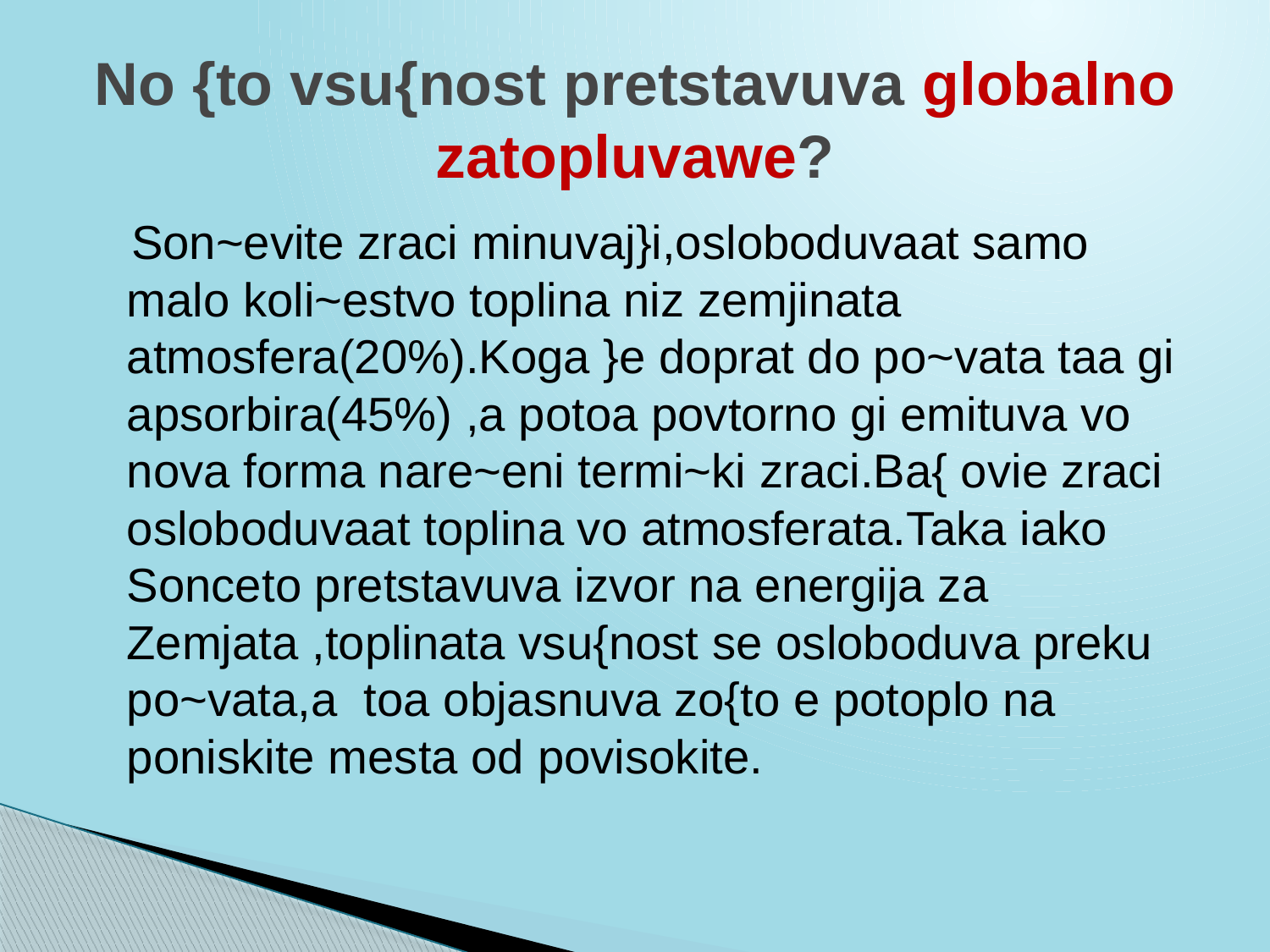

# No {to vsu{nost pretstavuva globalno zatopluvawe?
   Son~evite zraci minuvaj}i,osloboduvaat samo malo koli~estvo toplina niz zemjinata atmosfera(20%).Koga }e doprat do po~vata taa gi apsorbira(45%) ,a potoa povtorno gi emituva vo nova forma nare~eni termi~ki zraci.Ba{ ovie zraci osloboduvaat toplina vo atmosferata.Taka iako Sonceto pretstavuva izvor na energija za Zemjata ,toplinata vsu{nost se osloboduva preku  po~vata,a  toa objasnuva zo{to e potoplo na poniskite mesta od povisokite.